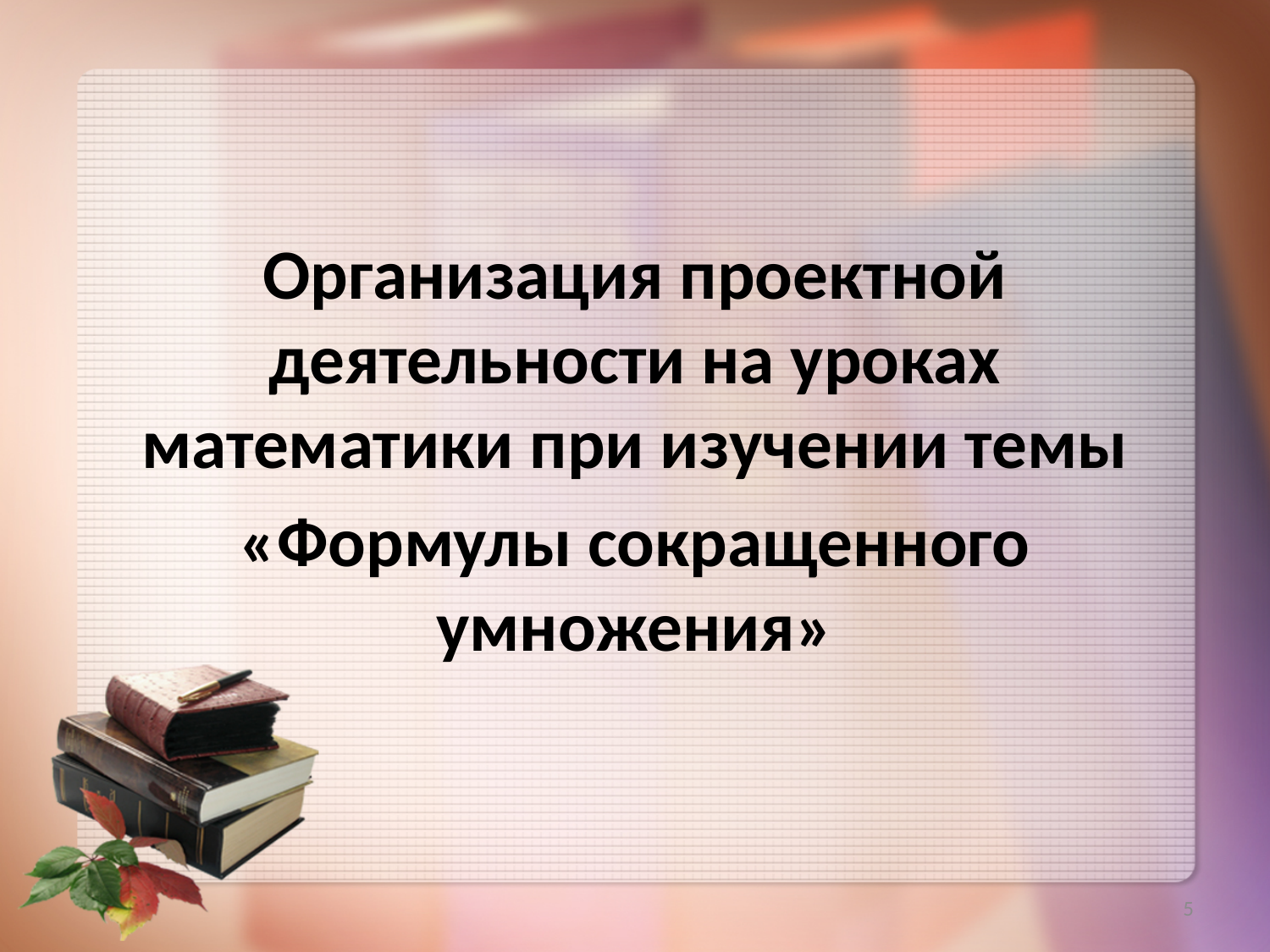

Организация проектной деятельности на уроках математики при изучении темы
«Формулы сокращенного умножения»
5